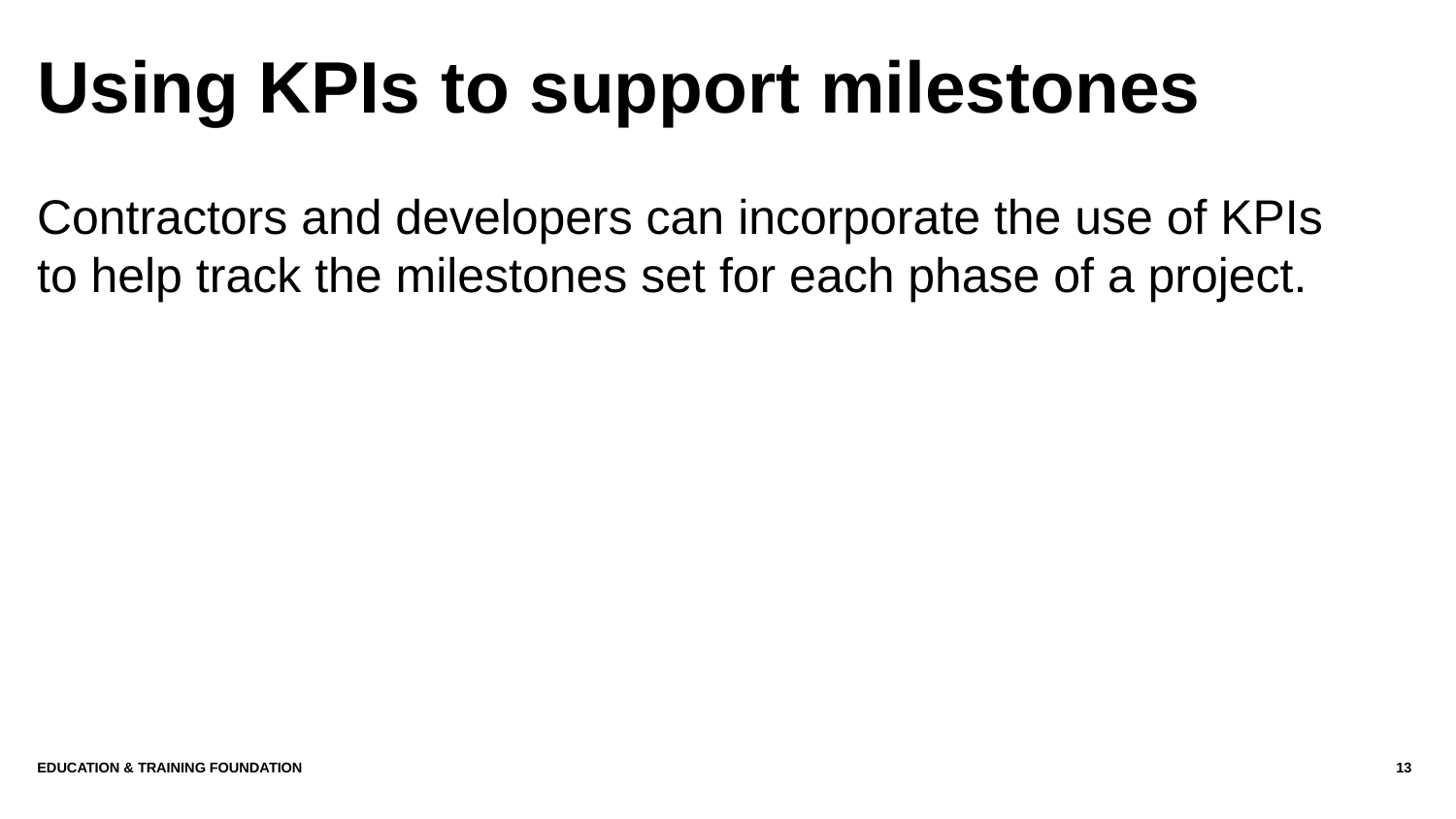

# Using KPIs to support milestones
Contractors and developers can incorporate the use of KPIs to help track the milestones set for each phase of a project.

Education & Training Foundation
13